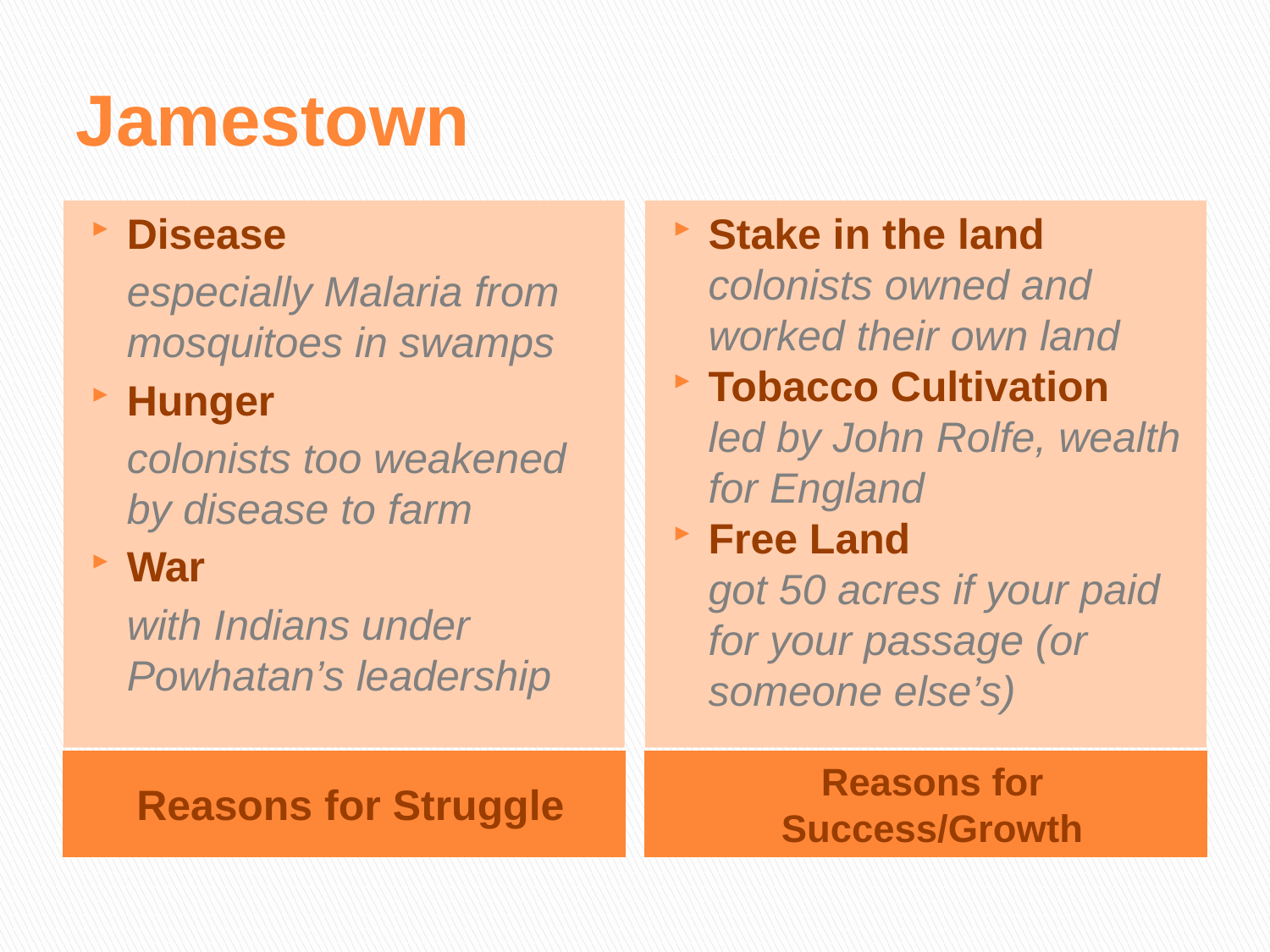

# Jamestown
Disease
	especially Malaria from mosquitoes in swamps
Hunger
	colonists too weakened by disease to farm
War
	with Indians under Powhatan’s leadership

Stake in the land
	colonists owned and worked their own land
Tobacco Cultivation
	led by John Rolfe, wealth for England
Free Land
	got 50 acres if your paid for your passage (or someone else’s)
Reasons for Struggle
Reasons for Success/Growth